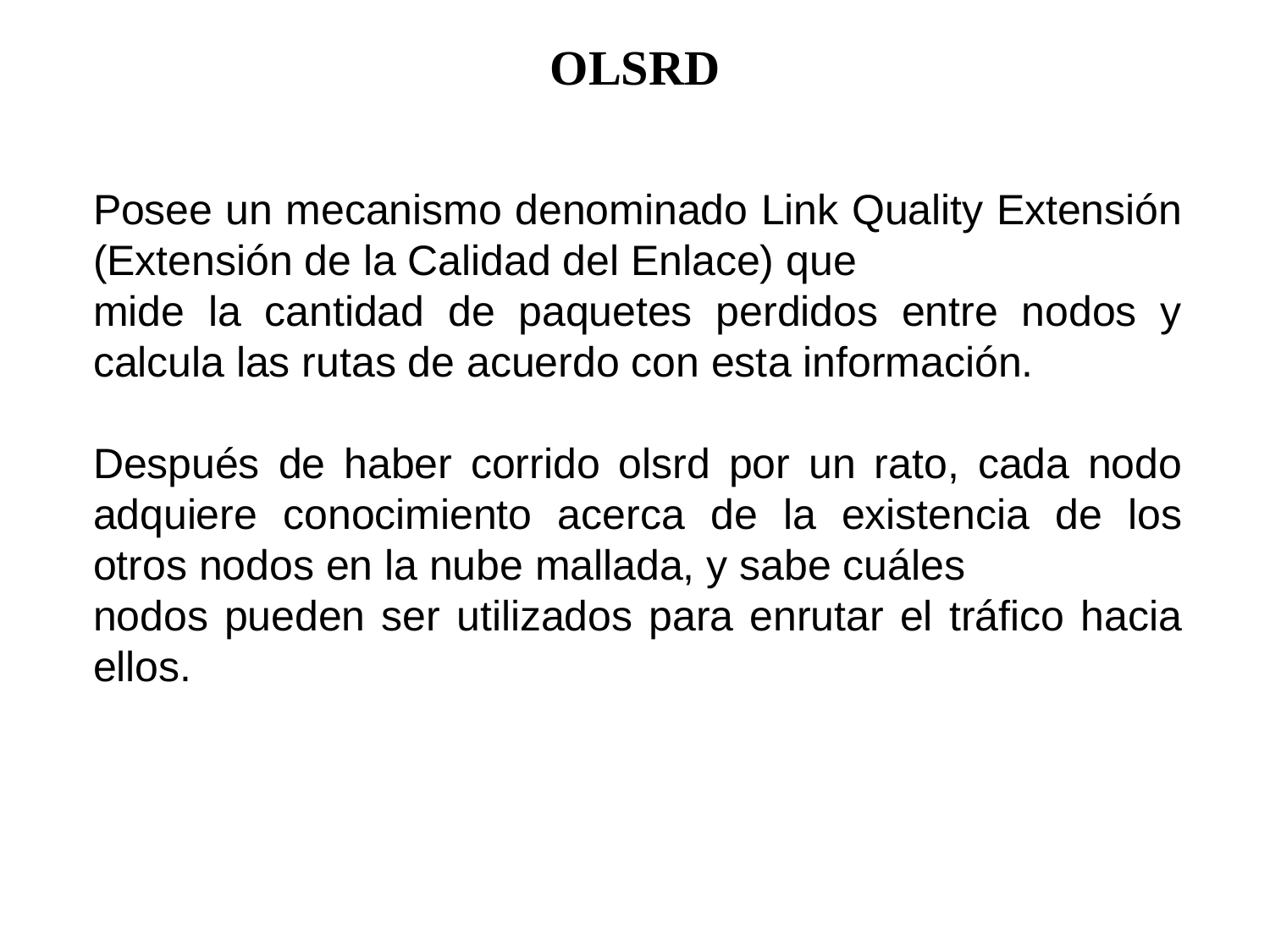

OLSRD
Posee un mecanismo denominado Link Quality Extensión (Extensión de la Calidad del Enlace) que
mide la cantidad de paquetes perdidos entre nodos y calcula las rutas de acuerdo con esta información.

Después de haber corrido olsrd por un rato, cada nodo adquiere conocimiento acerca de la existencia de los otros nodos en la nube mallada, y sabe cuáles
nodos pueden ser utilizados para enrutar el tráﬁco hacia ellos.